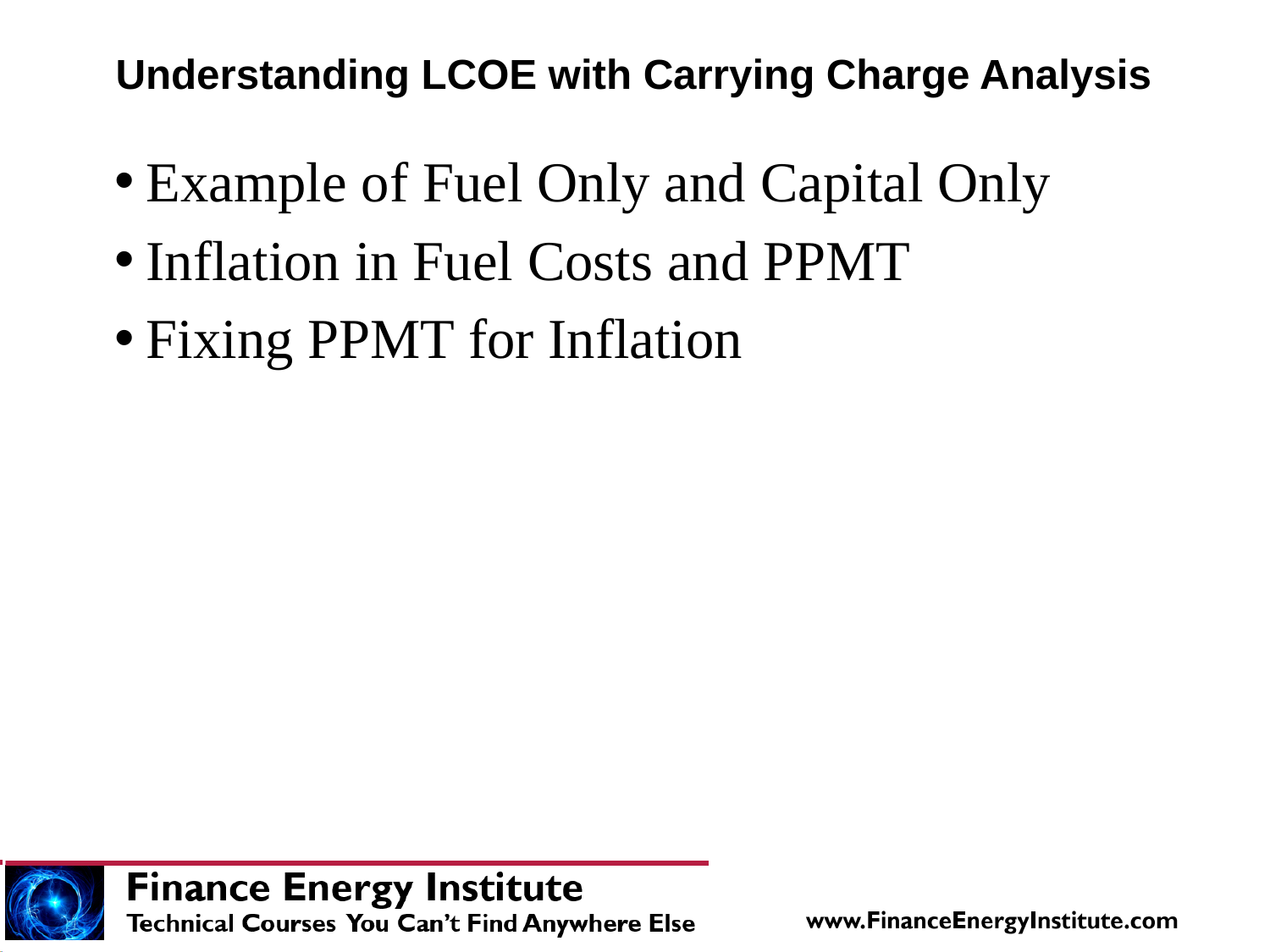

# Understanding LCOE with Carrying Charge Analysis
Example of Fuel Only and Capital Only
Inflation in Fuel Costs and PPMT
Fixing PPMT for Inflation